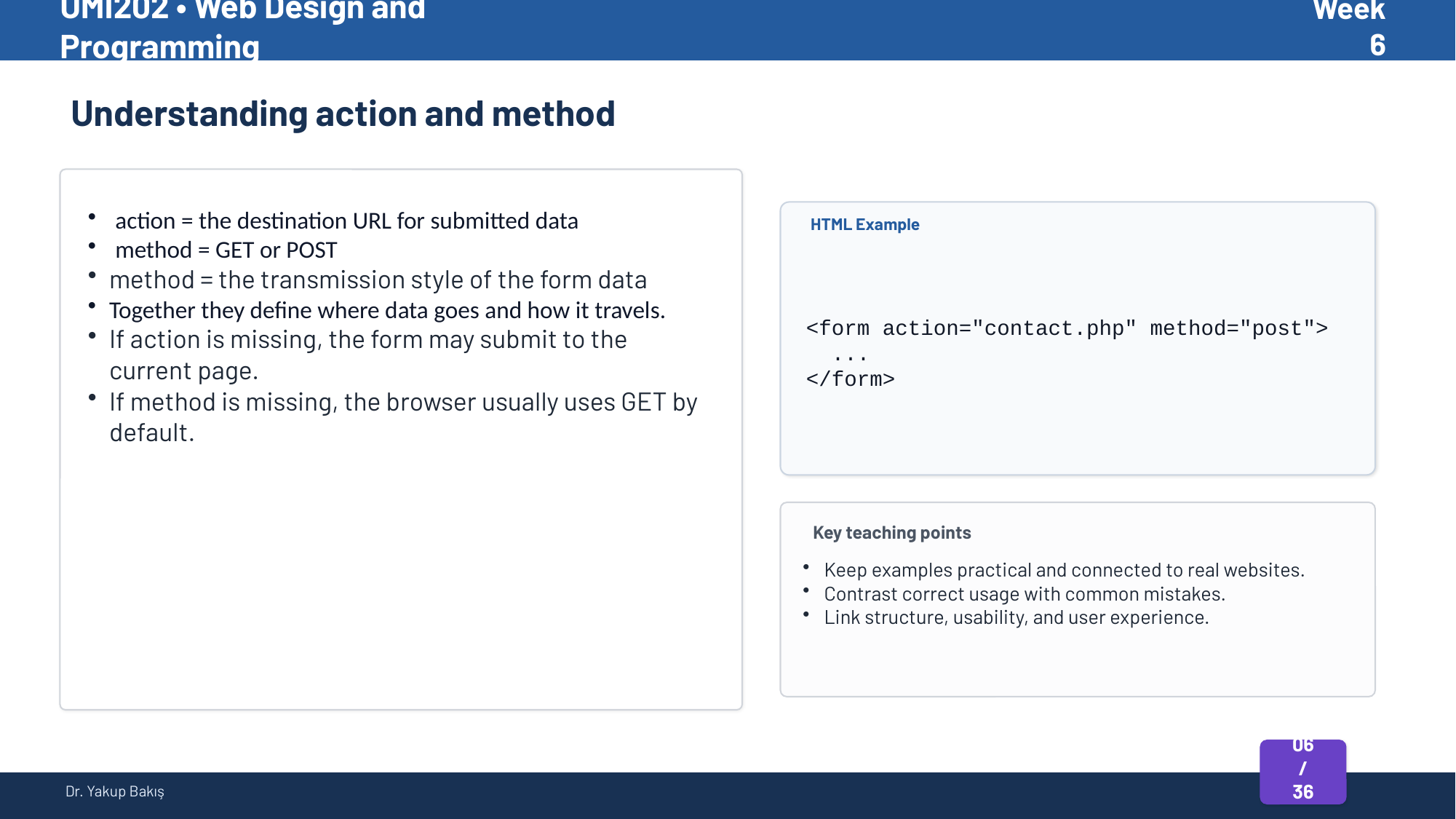

UMI202 • Web Design and Programming
Week 6
Understanding action and method

action = the destination URL for submitted data
method = GET or POST
method = the transmission style of the form data
Together they define where data goes and how it travels.
If action is missing, the form may submit to the current page.
If method is missing, the browser usually uses GET by default.

HTML Example
<form action="contact.php" method="post">
  ...
</form>

Key teaching points
Keep examples practical and connected to real websites.
Contrast correct usage with common mistakes.
Link structure, usability, and user experience.

06 / 36

Dr. Yakup Bakış